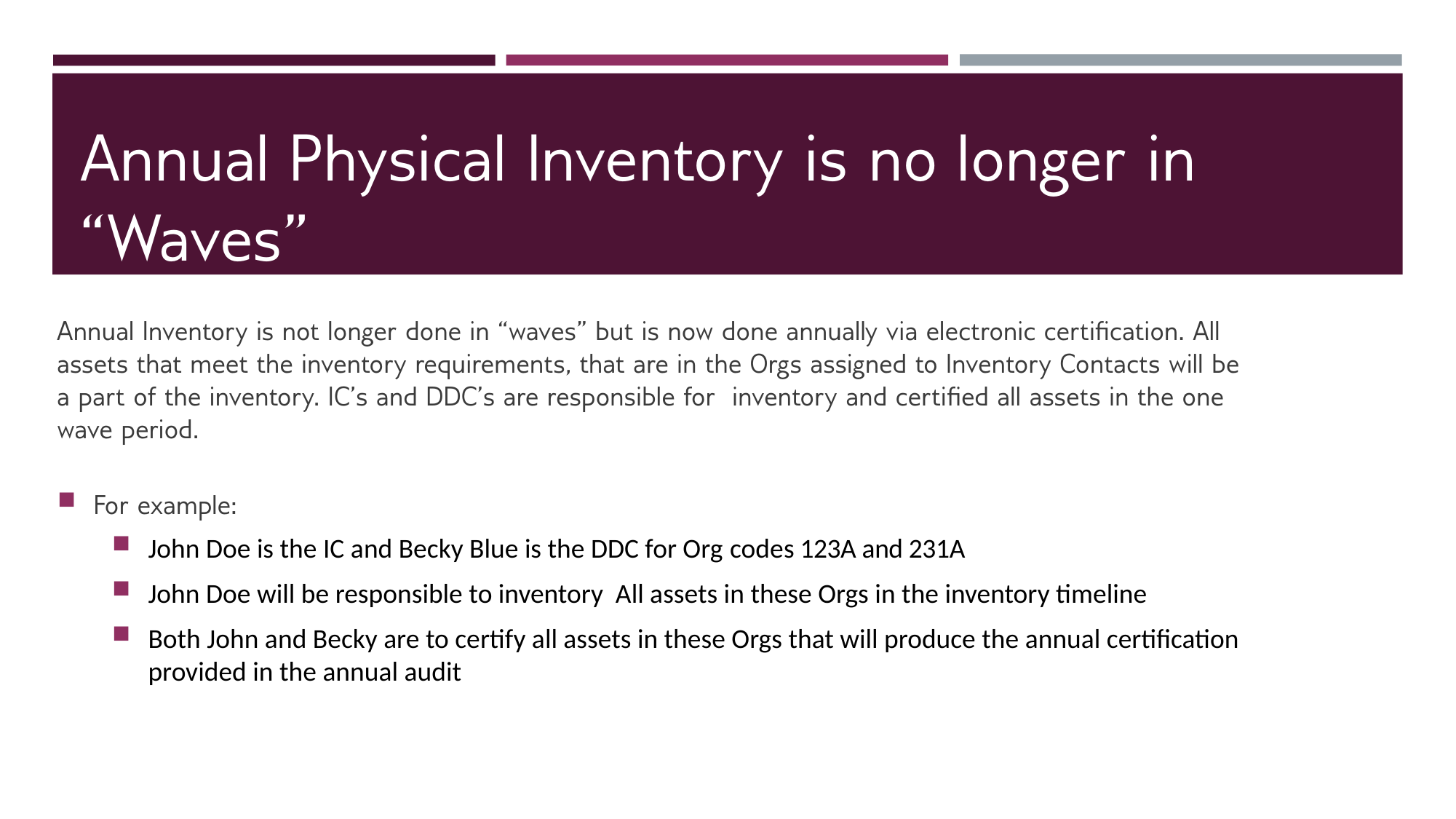

# Annual Physical Inventory is no longer in “Waves”
Annual Inventory is not longer done in “waves” but is now done annually via electronic certification. All assets that meet the inventory requirements, that are in the Orgs assigned to Inventory Contacts will be a part of the inventory. IC’s and DDC’s are responsible for  inventory and certified all assets in the one wave period.

For example:
John Doe is the IC and Becky Blue is the DDC for Org codes 123A and 231A
John Doe will be responsible to inventory  All assets in these Orgs in the inventory timeline
Both John and Becky are to certify all assets in these Orgs that will produce the annual certification provided in the annual audit